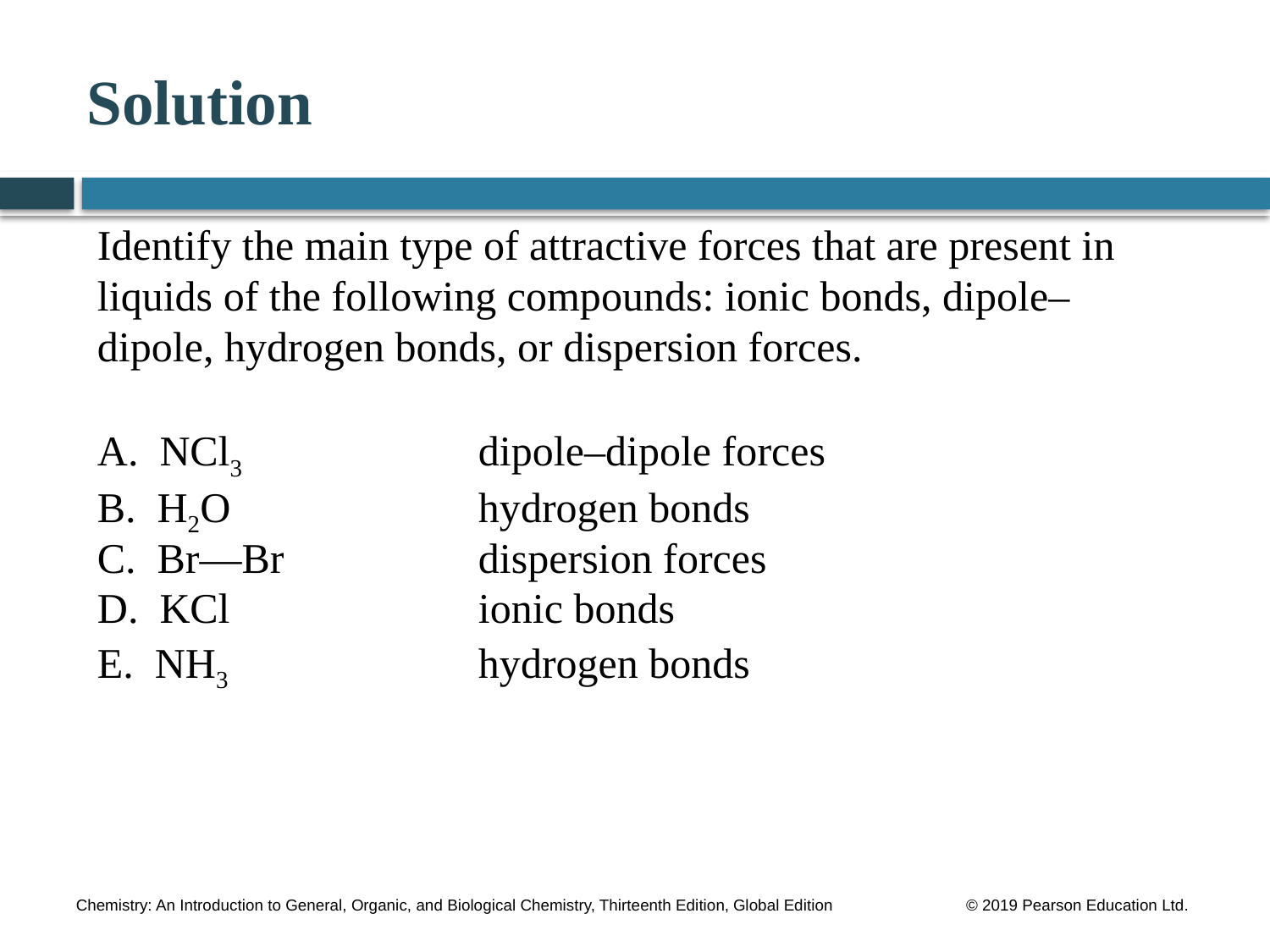

# Solution
Identify the main type of attractive forces that are present in liquids of the following compounds: ionic bonds, dipole–dipole, hydrogen bonds, or dispersion forces.

A.  NCl3		dipole–dipole forces
B.  H2O		hydrogen bonds
C.  Br—Br		dispersion forces
D.  KCl		ionic bonds
E.  NH3		hydrogen bonds